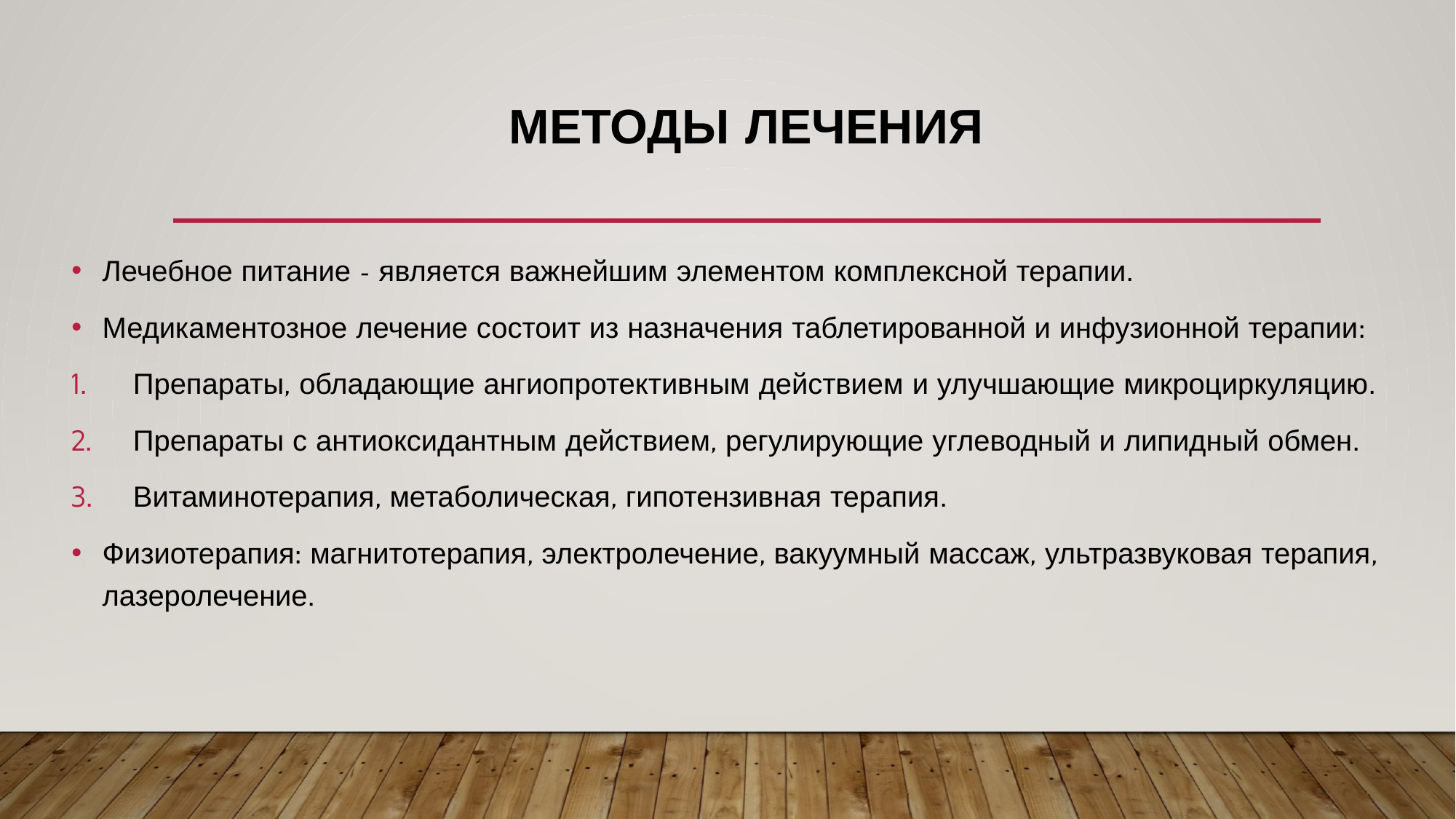

# Методы лечения
Лечебное питание - является важнейшим элементом комплексной терапии.
Медикаментозное лечение состоит из назначения таблетированной и инфузионной терапии:
Препараты, обладающие ангиопротективным действием и улучшающие микроциркуляцию.
Препараты с антиоксидантным действием, регулирующие углеводный и липидный обмен.
Витаминотерапия, метаболическая, гипотензивная терапия.
Физиотерапия: магнитотерапия, электролечение, вакуумный массаж, ультразвуковая терапия, лазеролечение.